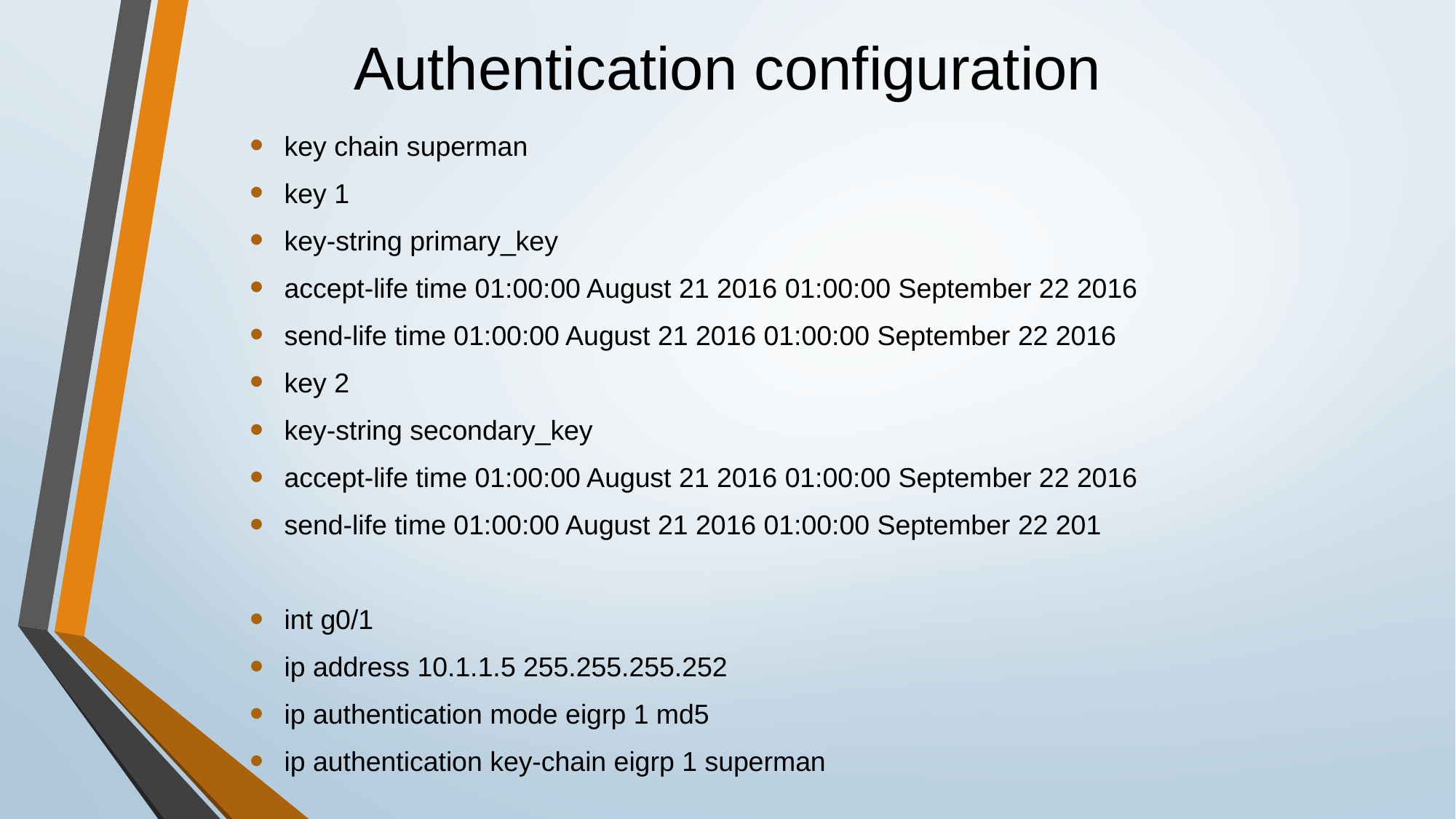

# Authentication configuration
key chain superman
key 1
key-string primary_key
accept-life time 01:00:00 August 21 2016 01:00:00 September 22 2016
send-life time 01:00:00 August 21 2016 01:00:00 September 22 2016
key 2
key-string secondary_key
accept-life time 01:00:00 August 21 2016 01:00:00 September 22 2016
send-life time 01:00:00 August 21 2016 01:00:00 September 22 201

int g0/1
ip address 10.1.1.5 255.255.255.252
ip authentication mode eigrp 1 md5
ip authentication key-chain eigrp 1 superman